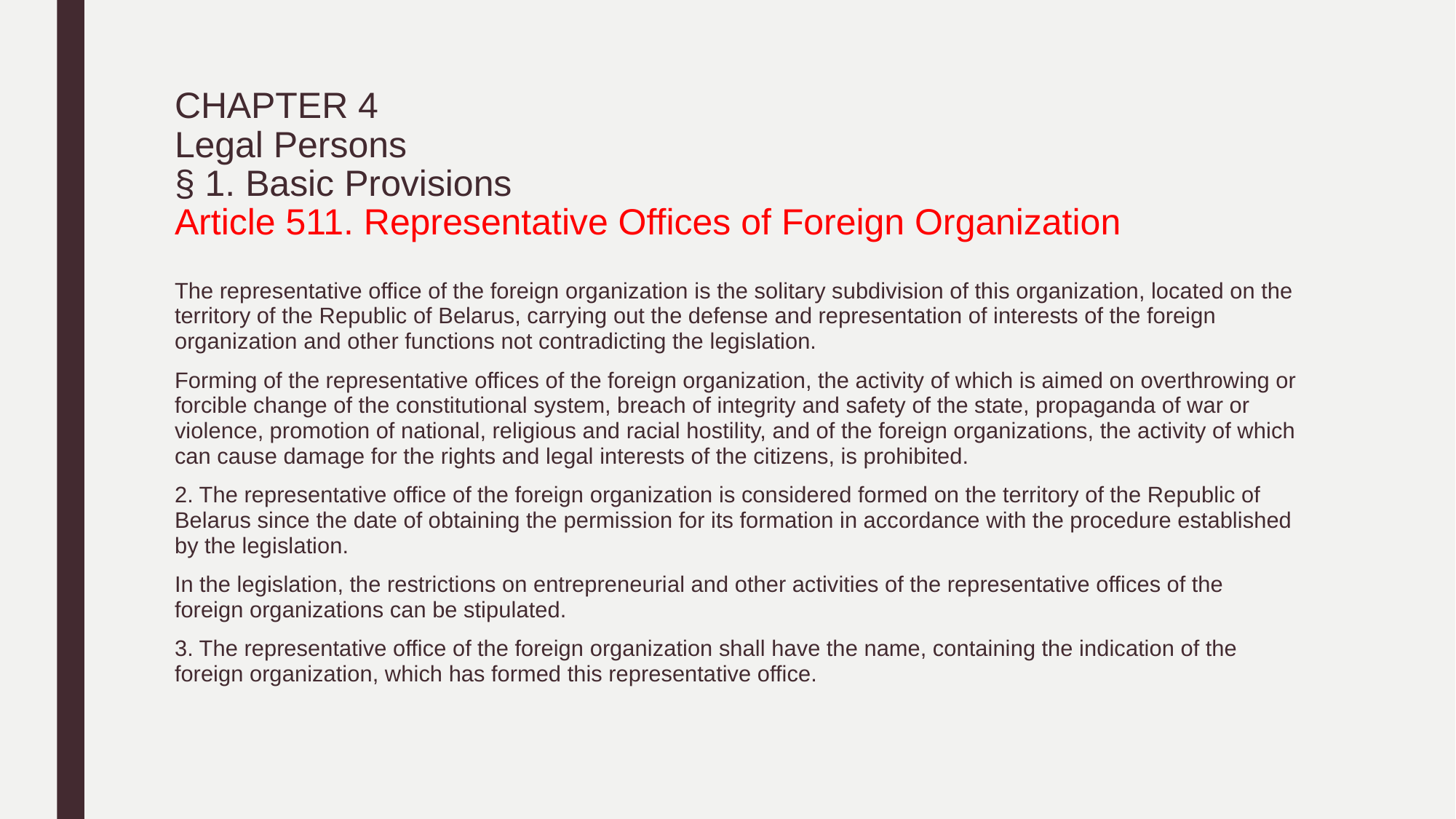

# CHAPTER 4 Legal Persons § 1. Basic Provisions Article 511. Representative Offices of Foreign Organization
The representative office of the foreign organization is the solitary subdivision of this organization, located on the territory of the Republic of Belarus, carrying out the defense and representation of interests of the foreign organization and other functions not contradicting the legislation.
Forming of the representative offices of the foreign organization, the activity of which is aimed on overthrowing or forcible change of the constitutional system, breach of integrity and safety of the state, propaganda of war or violence, promotion of national, religious and racial hostility, and of the foreign organizations, the activity of which can cause damage for the rights and legal interests of the citizens, is prohibited.
2. The representative office of the foreign organization is considered formed on the territory of the Republic of Belarus since the date of obtaining the permission for its formation in accordance with the procedure established by the legislation.
In the legislation, the restrictions on entrepreneurial and other activities of the representative offices of the foreign organizations can be stipulated.
3. The representative office of the foreign organization shall have the name, containing the indication of the foreign organization, which has formed this representative office.